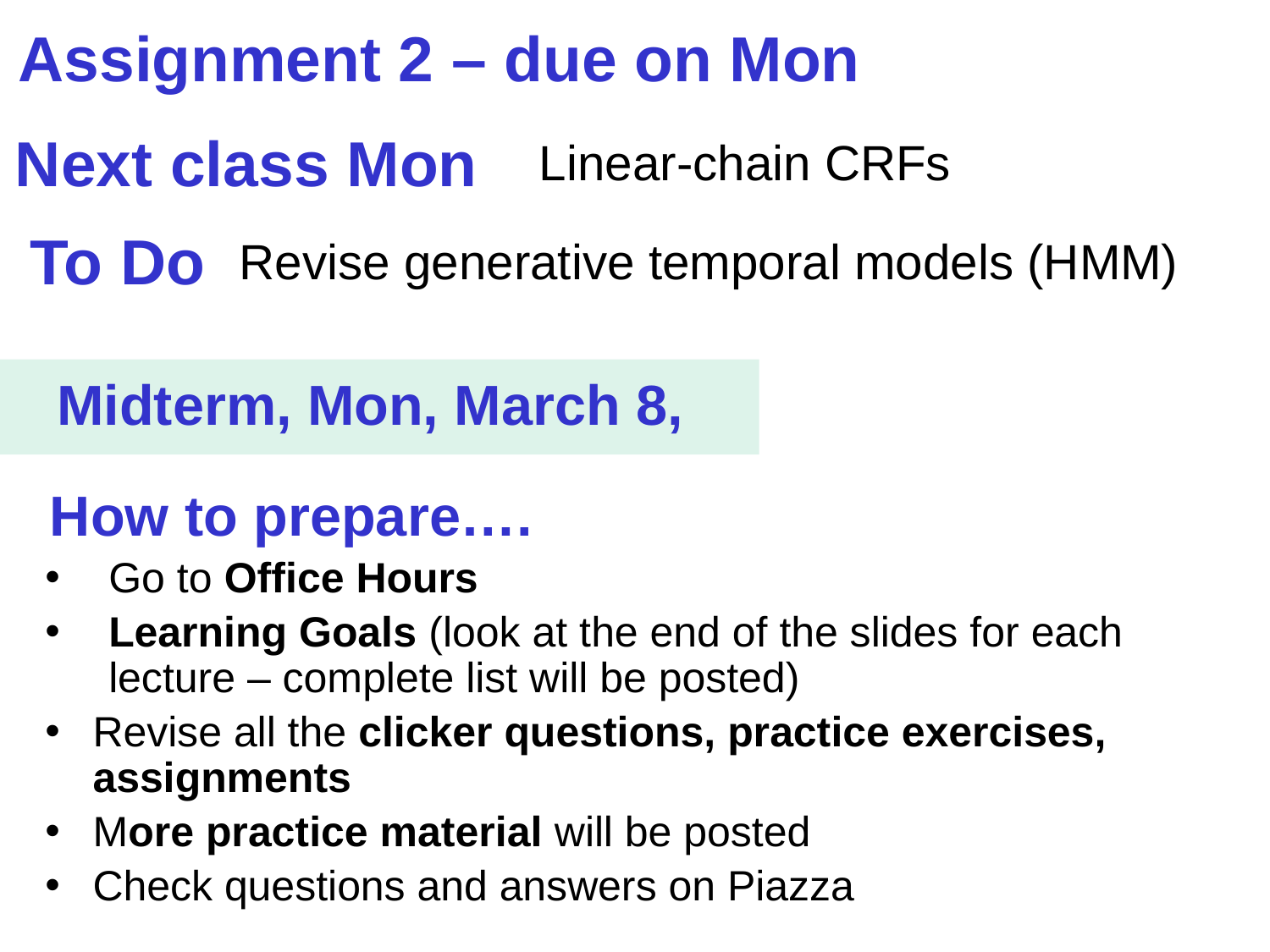

Assignment 2 – due on Mon

# Next class Mon
Linear-chain CRFs
To Do
Revise generative temporal models (HMM)
Midterm, Mon, March 8,
How to prepare….
Go to Office Hours
Learning Goals (look at the end of the slides for each lecture – complete list will be posted)
Revise all the clicker questions, practice exercises, assignments
More practice material will be posted
Check questions and answers on Piazza
CPSC 422,  Lecture 18
Slide 25